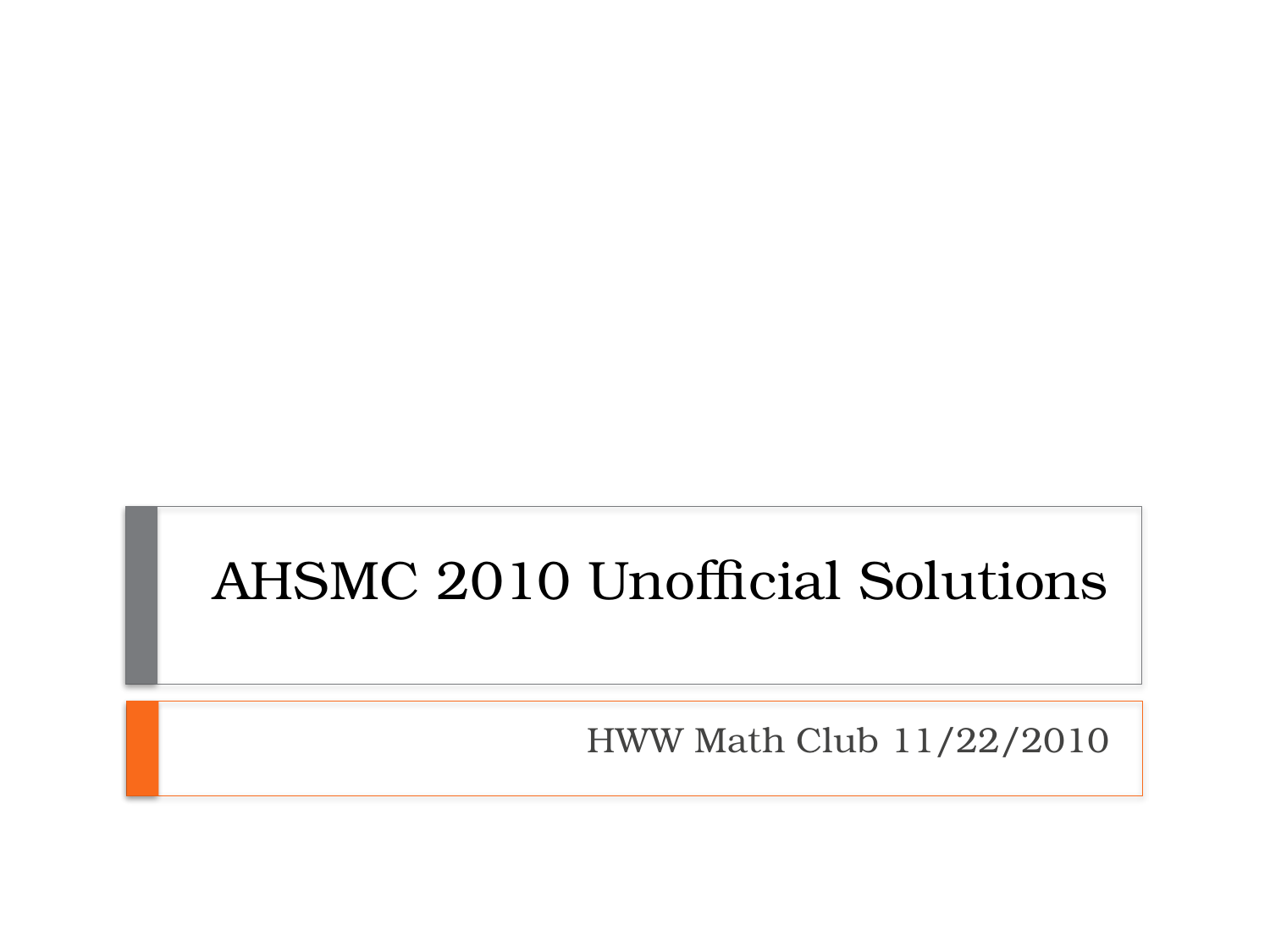

# AHSMC 2010 Unofficial Solutions
HWW Math Club 11/22/2010